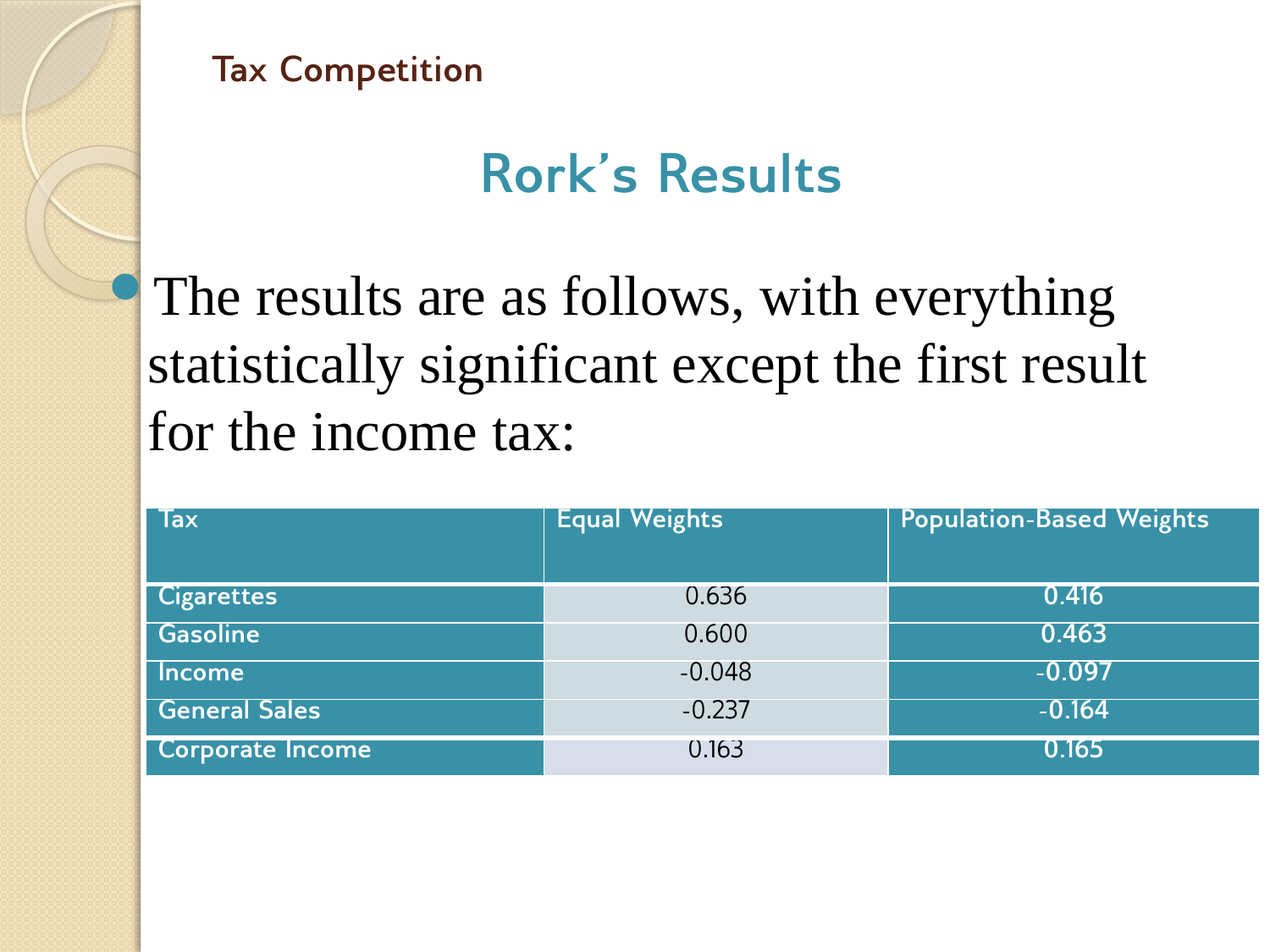

# Tax Competition
Rork’s Results

The results are as follows, with everything statistically significant except the first result for the income tax:

| Tax | Equal Weights | Population-Based Weights |
| --- | --- | --- |
| Cigarettes | 0.636 | 0.416 |
| Gasoline | 0.600 | 0.463 |
| Income | -0.048 | -0.097 |
| General Sales | -0.237 | -0.164 |
| Corporate Income | 0.163 | 0.165 |